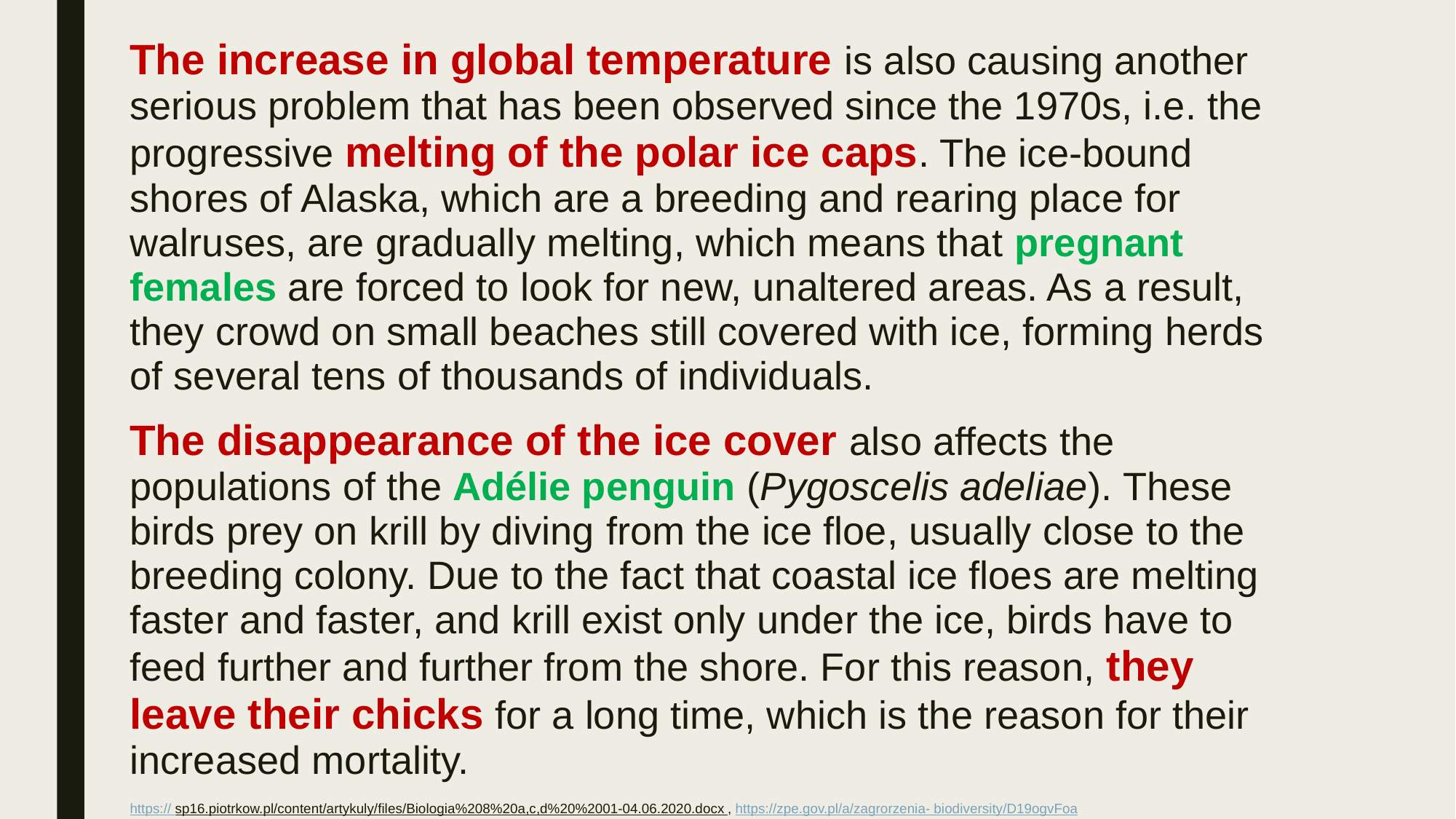

The increase in global temperature is also causing another serious problem that has been observed since the 1970s, i.e. the progressive melting of the polar ice caps. The ice-bound shores of Alaska, which are a breeding and rearing place for walruses, are gradually melting, which means that pregnant females are forced to look for new, unaltered areas. As a result, they crowd on small beaches still covered with ice, forming herds of several tens of thousands of individuals.
The disappearance of the ice cover also affects the populations of the Adélie penguin (Pygoscelis adeliae). These birds prey on krill by diving from the ice floe, usually close to the breeding colony. Due to the fact that coastal ice floes are melting faster and faster, and krill exist only under the ice, birds have to feed further and further from the shore. For this reason, they leave their chicks for a long time, which is the reason for their increased mortality.
https:// sp16.piotrkow.pl/content/artykuly/files/Biologia%208%20a,c,d%20%2001-04.06.2020.docx , https://zpe.gov.pl/a/zagrorzenia- biodiversity/D19ogvFoa